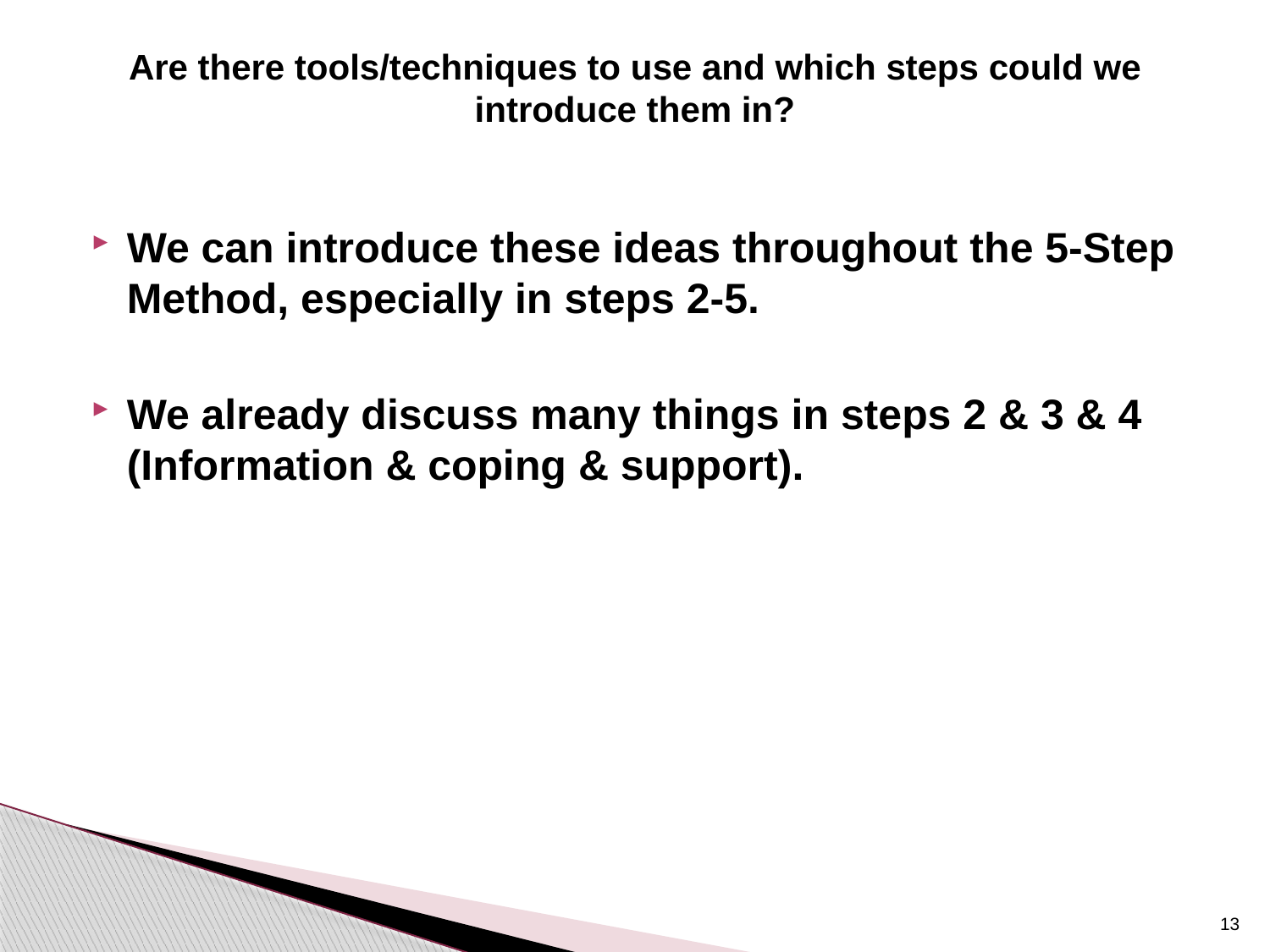

# Are there tools/techniques to use and which steps could we introduce them in?

We can introduce these ideas throughout the 5-Step Method, especially in steps 2-5.

We already discuss many things in steps 2 & 3 & 4 (Information & coping & support).
13